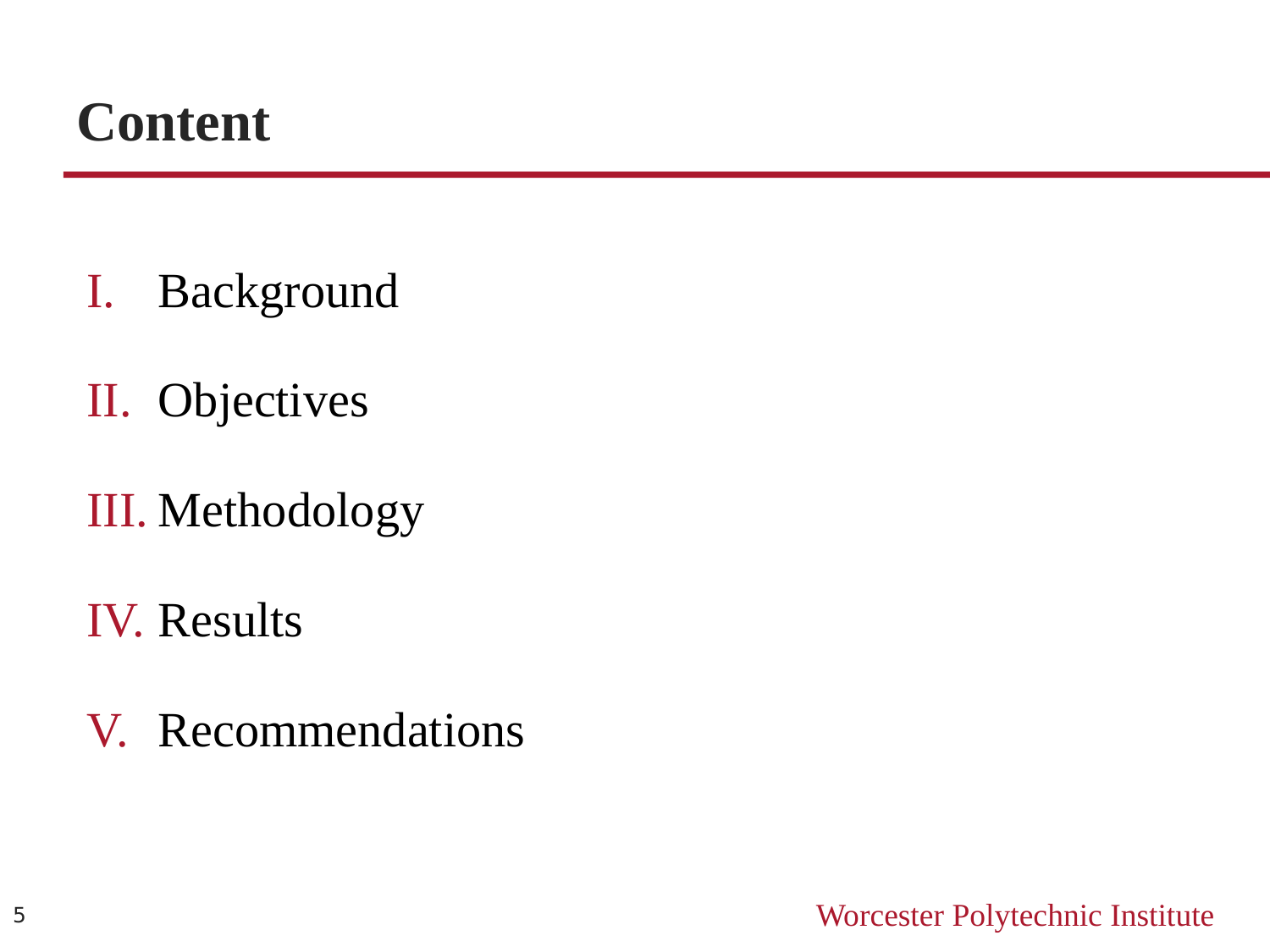

# Content
Background
Objectives
Methodology
Results
Recommendations

5